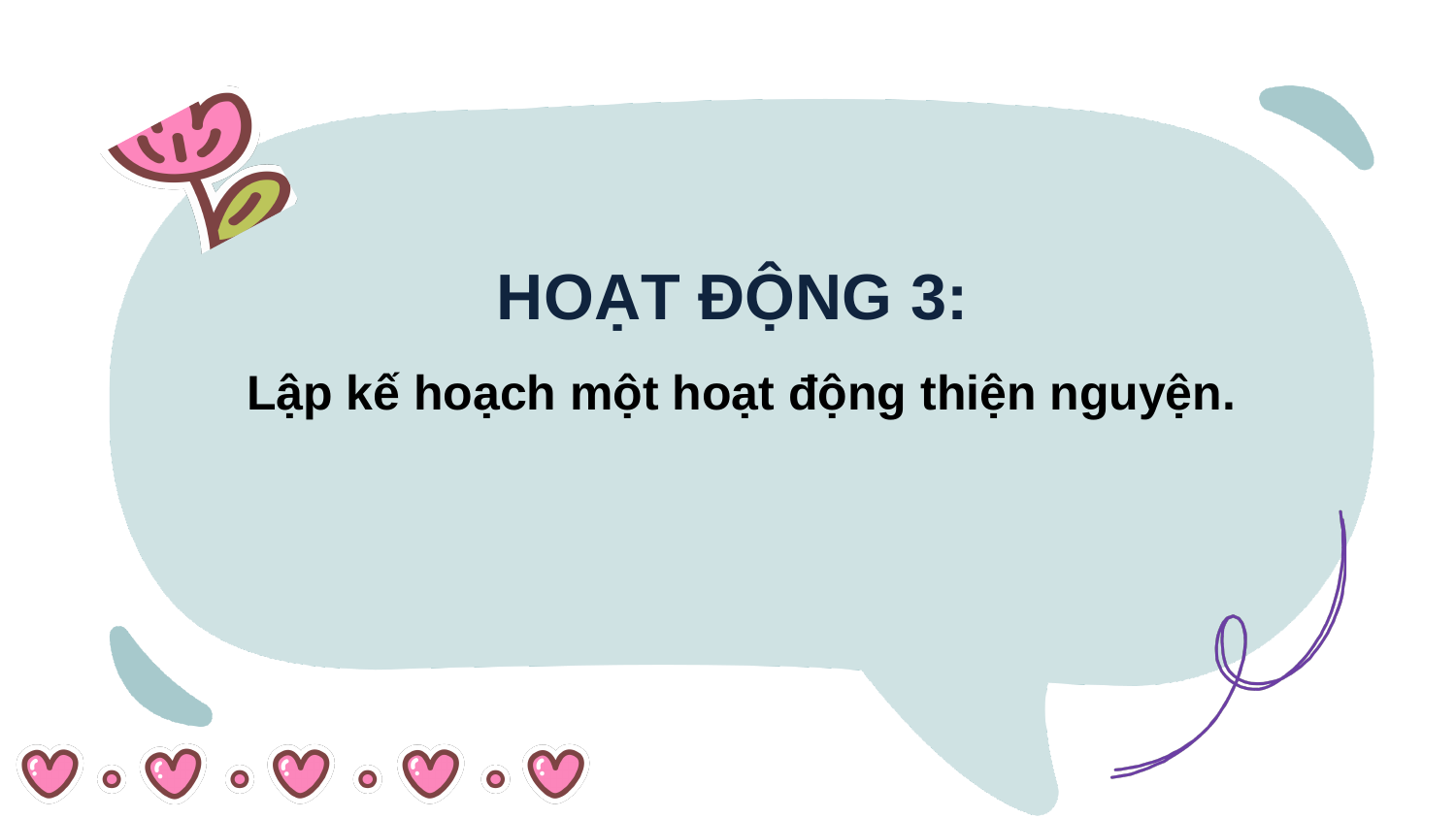

HOẠT ĐỘNG 3:
Lập kế hoạch một hoạt động thiện nguyện.